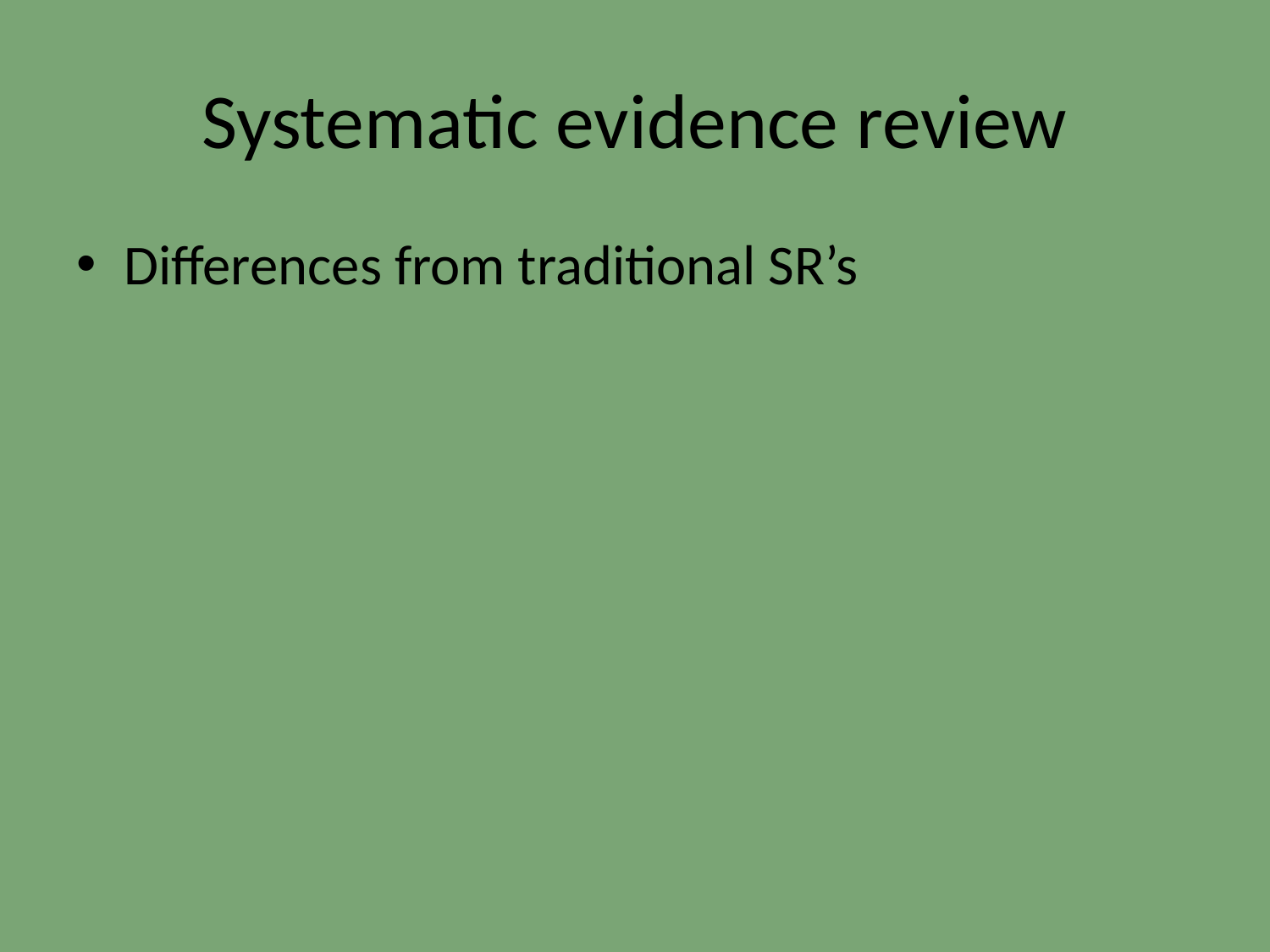

# Systematic evidence review
Differences from traditional SR’s